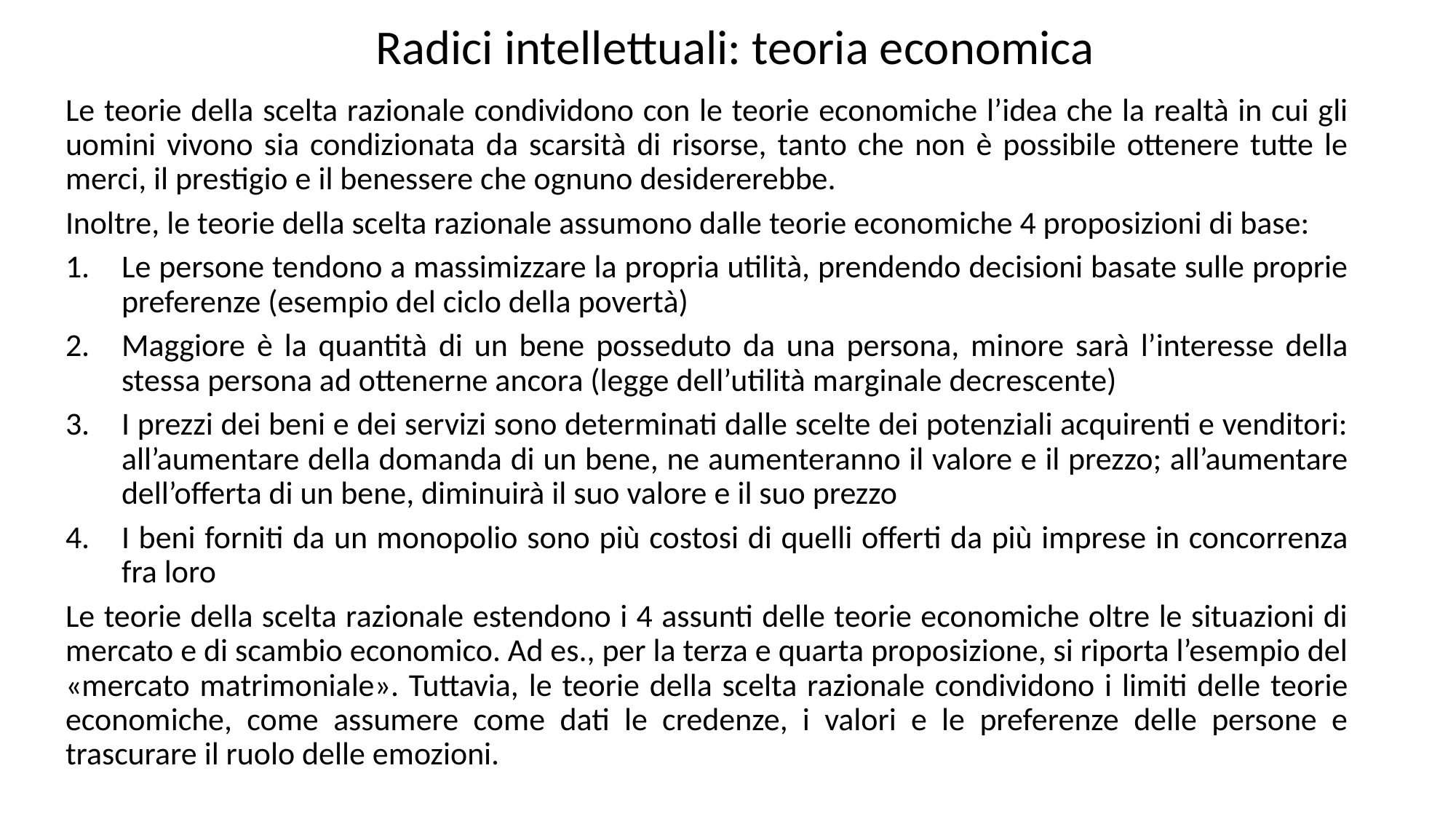

# Radici intellettuali: teoria economica
Le teorie della scelta razionale condividono con le teorie economiche l’idea che la realtà in cui gli uomini vivono sia condizionata da scarsità di risorse, tanto che non è possibile ottenere tutte le merci, il prestigio e il benessere che ognuno desidererebbe.
Inoltre, le teorie della scelta razionale assumono dalle teorie economiche 4 proposizioni di base:
Le persone tendono a massimizzare la propria utilità, prendendo decisioni basate sulle proprie preferenze (esempio del ciclo della povertà)
Maggiore è la quantità di un bene posseduto da una persona, minore sarà l’interesse della stessa persona ad ottenerne ancora (legge dell’utilità marginale decrescente)
I prezzi dei beni e dei servizi sono determinati dalle scelte dei potenziali acquirenti e venditori: all’aumentare della domanda di un bene, ne aumenteranno il valore e il prezzo; all’aumentare dell’offerta di un bene, diminuirà il suo valore e il suo prezzo
I beni forniti da un monopolio sono più costosi di quelli offerti da più imprese in concorrenza fra loro
Le teorie della scelta razionale estendono i 4 assunti delle teorie economiche oltre le situazioni di mercato e di scambio economico. Ad es., per la terza e quarta proposizione, si riporta l’esempio del «mercato matrimoniale». Tuttavia, le teorie della scelta razionale condividono i limiti delle teorie economiche, come assumere come dati le credenze, i valori e le preferenze delle persone e trascurare il ruolo delle emozioni.